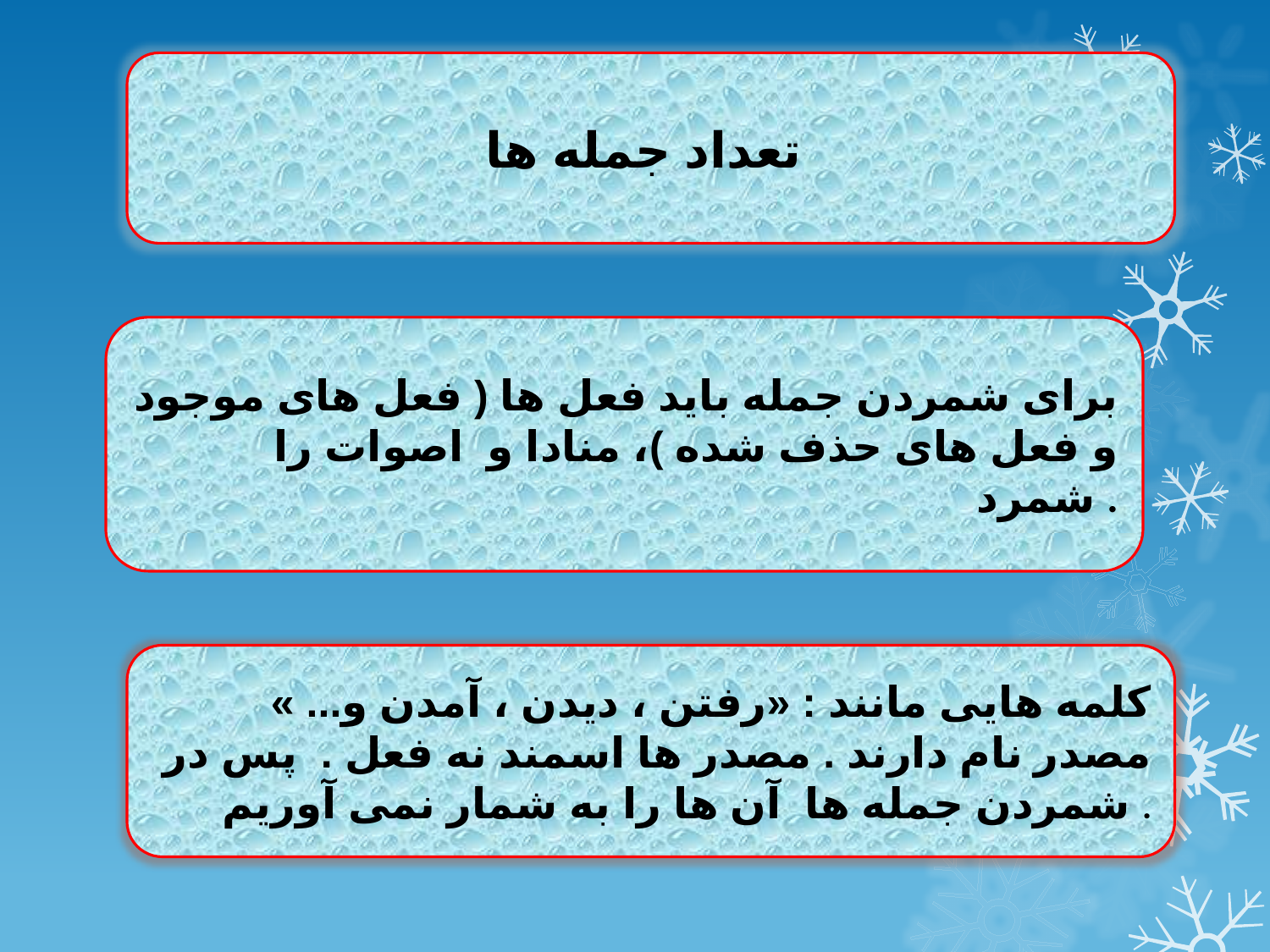

تعداد جمله ها
برای شمردن جمله باید فعل ها ( فعل های موجود و فعل های حذف شده )، منادا و  اصوات را شمرد .
کلمه هایی مانند : «رفتن ، دیدن ، آمدن و... » مصدر نام دارند . مصدر ها اسمند نه فعل .  پس در شمردن جمله ها  آن ها را به شمار نمی آوریم .